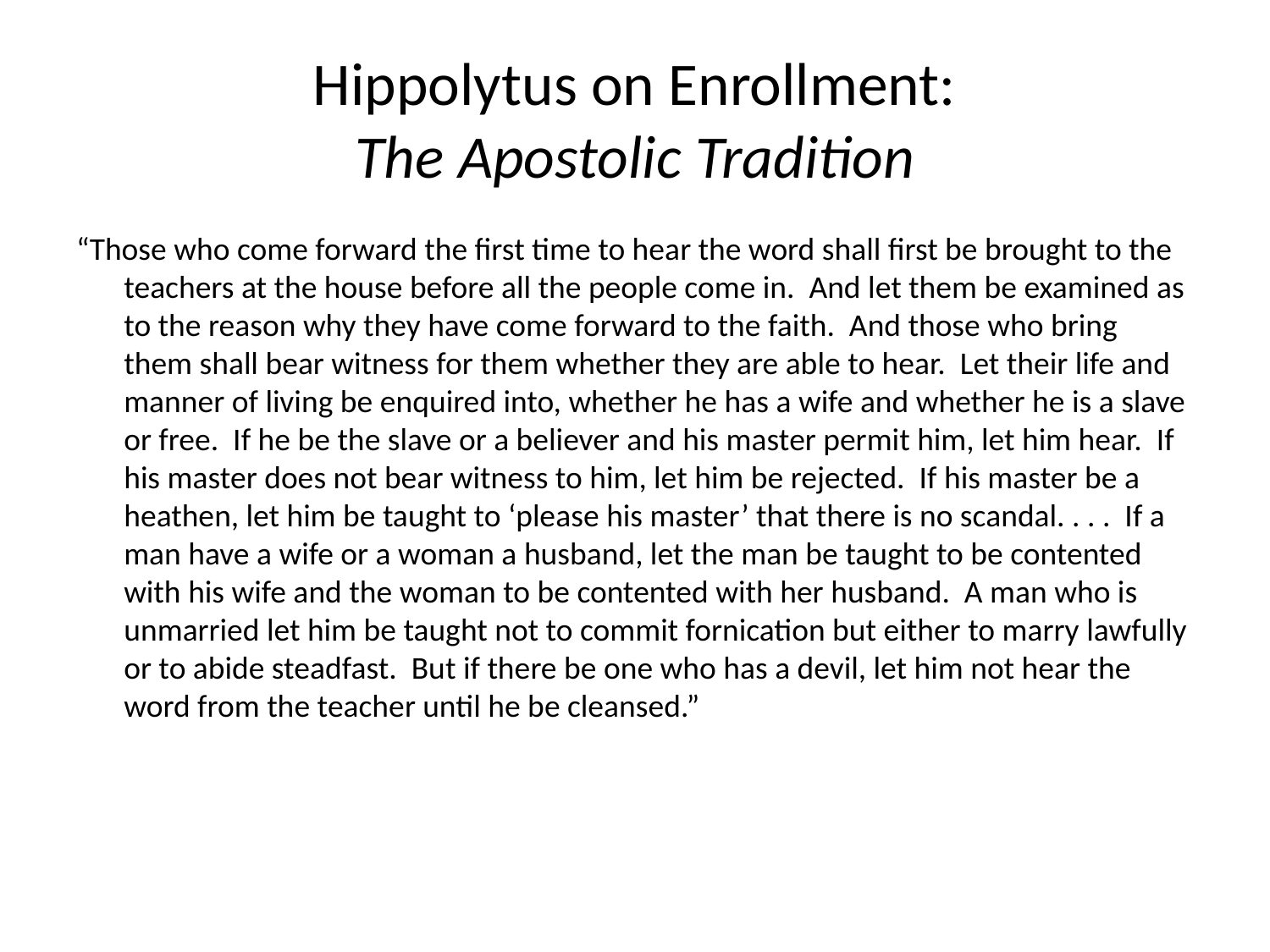

# Hippolytus on Enrollment: The Apostolic Tradition
“Those who come forward the first time to hear the word shall first be brought to the teachers at the house before all the people come in.  And let them be examined as to the reason why they have come forward to the faith.  And those who bring them shall bear witness for them whether they are able to hear.  Let their life and manner of living be enquired into, whether he has a wife and whether he is a slave or free.  If he be the slave or a believer and his master permit him, let him hear.  If his master does not bear witness to him, let him be rejected.  If his master be a heathen, let him be taught to ‘please his master’ that there is no scandal. . . .  If a man have a wife or a woman a husband, let the man be taught to be contented with his wife and the woman to be contented with her husband.  A man who is unmarried let him be taught not to commit fornication but either to marry lawfully or to abide steadfast.  But if there be one who has a devil, let him not hear the word from the teacher until he be cleansed.”